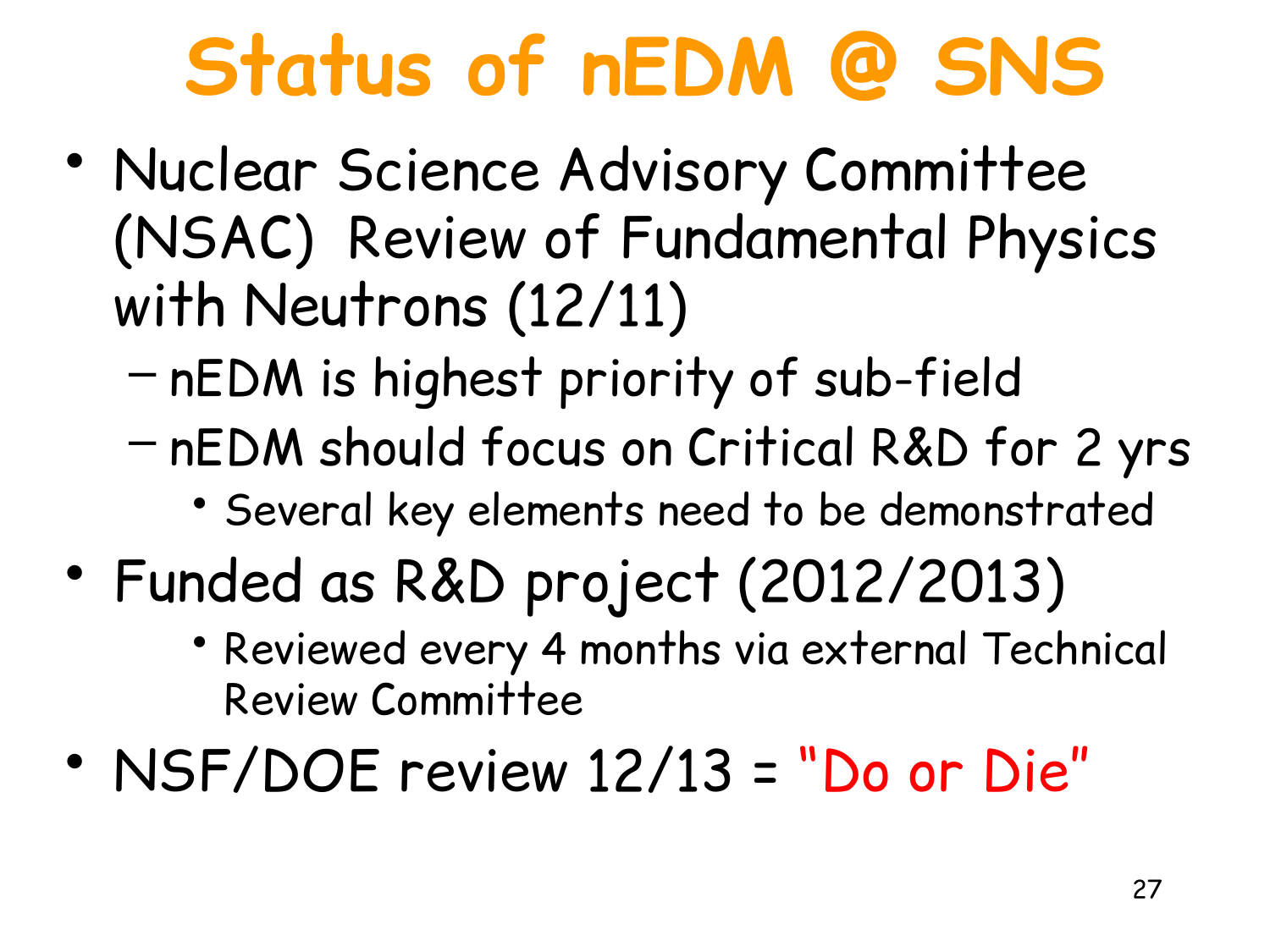

# Status of nEDM @ SNS
Nuclear Science Advisory Committee (NSAC)  Review of Fundamental Physics with Neutrons (12/11)
nEDM is highest priority of sub-field
nEDM should focus on Critical R&D for 2 yrs
Several key elements need to be demonstrated
Funded as R&D project (2012/2013)
Reviewed every 4 months via external Technical Review Committee
NSF/DOE review 12/13 = “Do or Die”
27